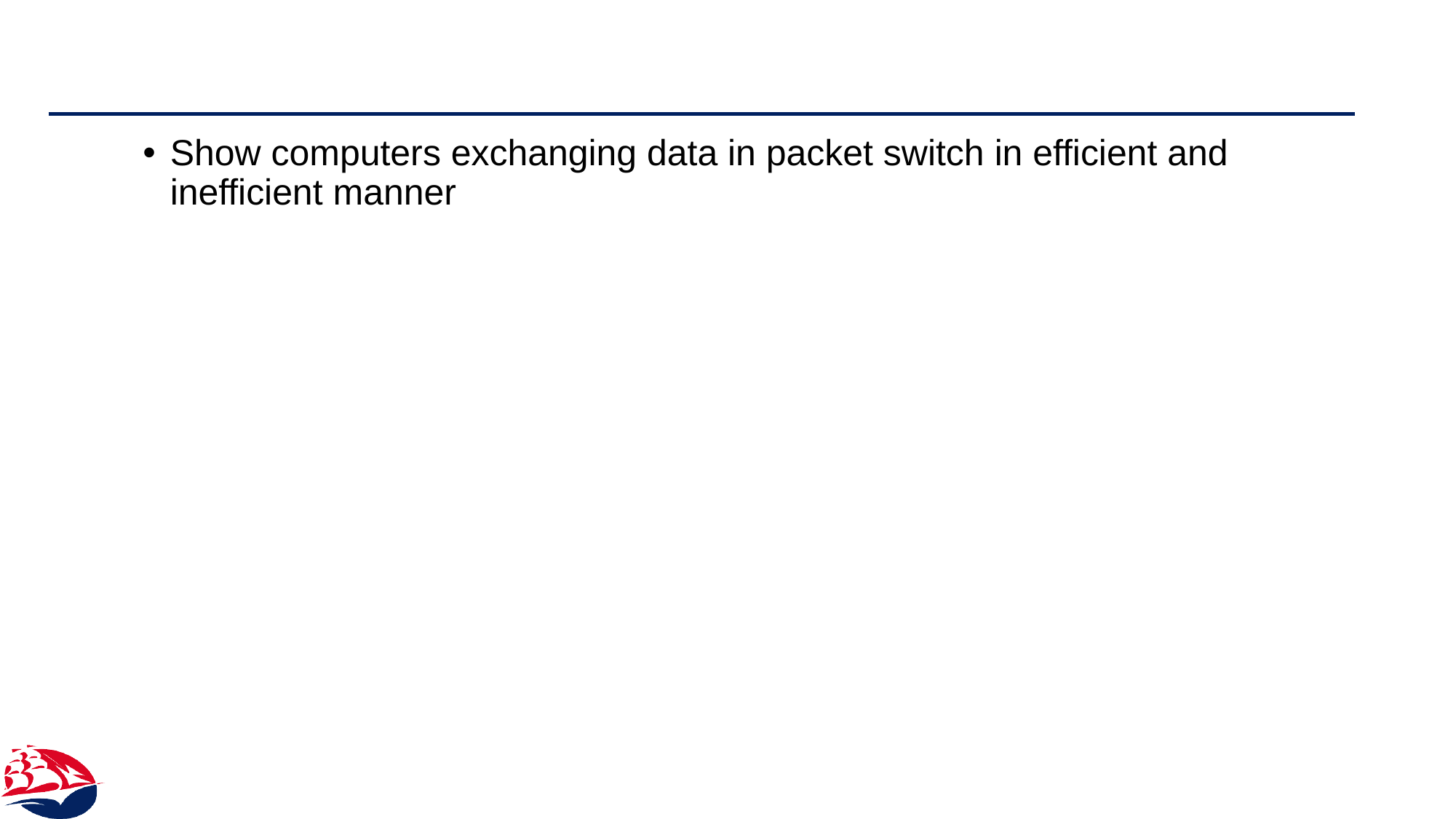

#
Show computers exchanging data in packet switch in efficient and inefficient manner